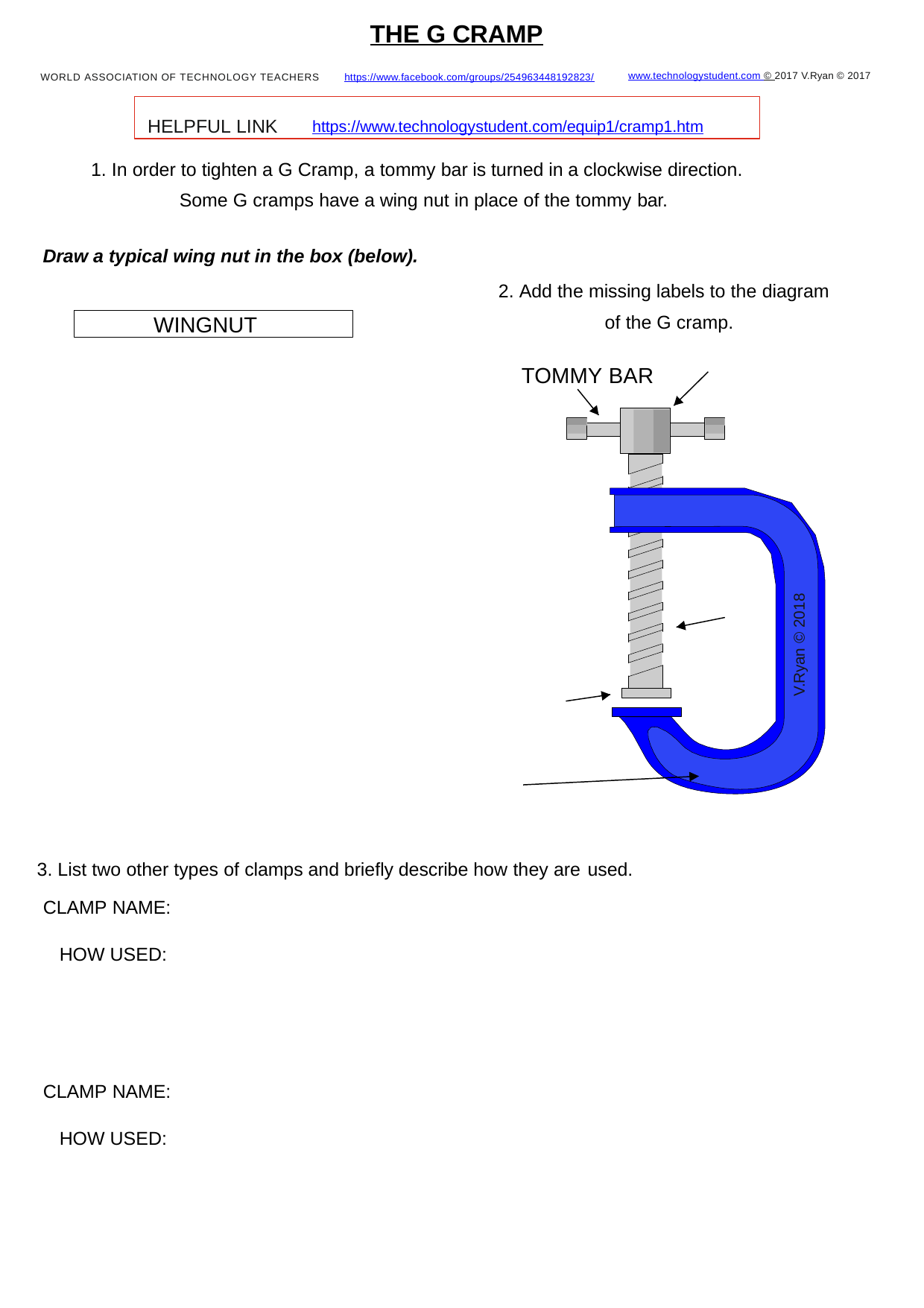

THE G CRAMP
https://www.facebook.com/groups/254963448192823/
www.technologystudent.com © 2017 V.Ryan © 2017
WORLD ASSOCIATION OF TECHNOLOGY TEACHERS
HELPFUL LINK	https://www.technologystudent.com/equip1/cramp1.htm
1. In order to tighten a G Cramp, a tommy bar is turned in a clockwise direction.  Some G cramps have a wing nut in place of the tommy bar.

Draw a typical wing nut in the box (below).
2. Add the missing labels to the diagram  of the G cramp.
WINGNUT
TOMMY BAR

V.Ryan © 2018
3. List two other types of clamps and brieﬂy describe how they are used.
CLAMP NAME:

HOW USED:
CLAMP NAME:

HOW USED: